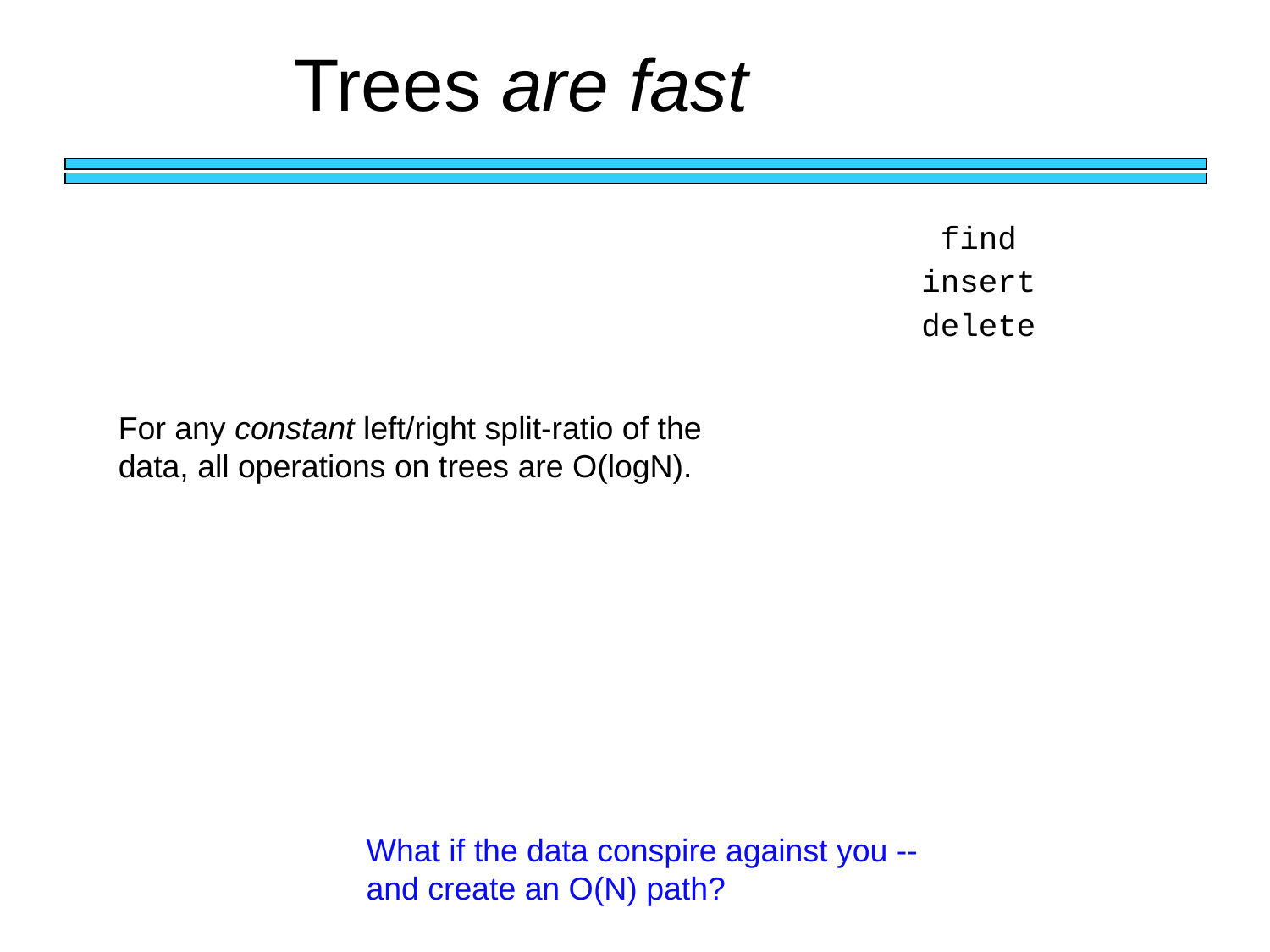

Trees are fast

find
insert
delete
For any constant left/right split-ratio of the data, all operations on trees are O(logN).
What if the data conspire against you -- and create an O(N) path?